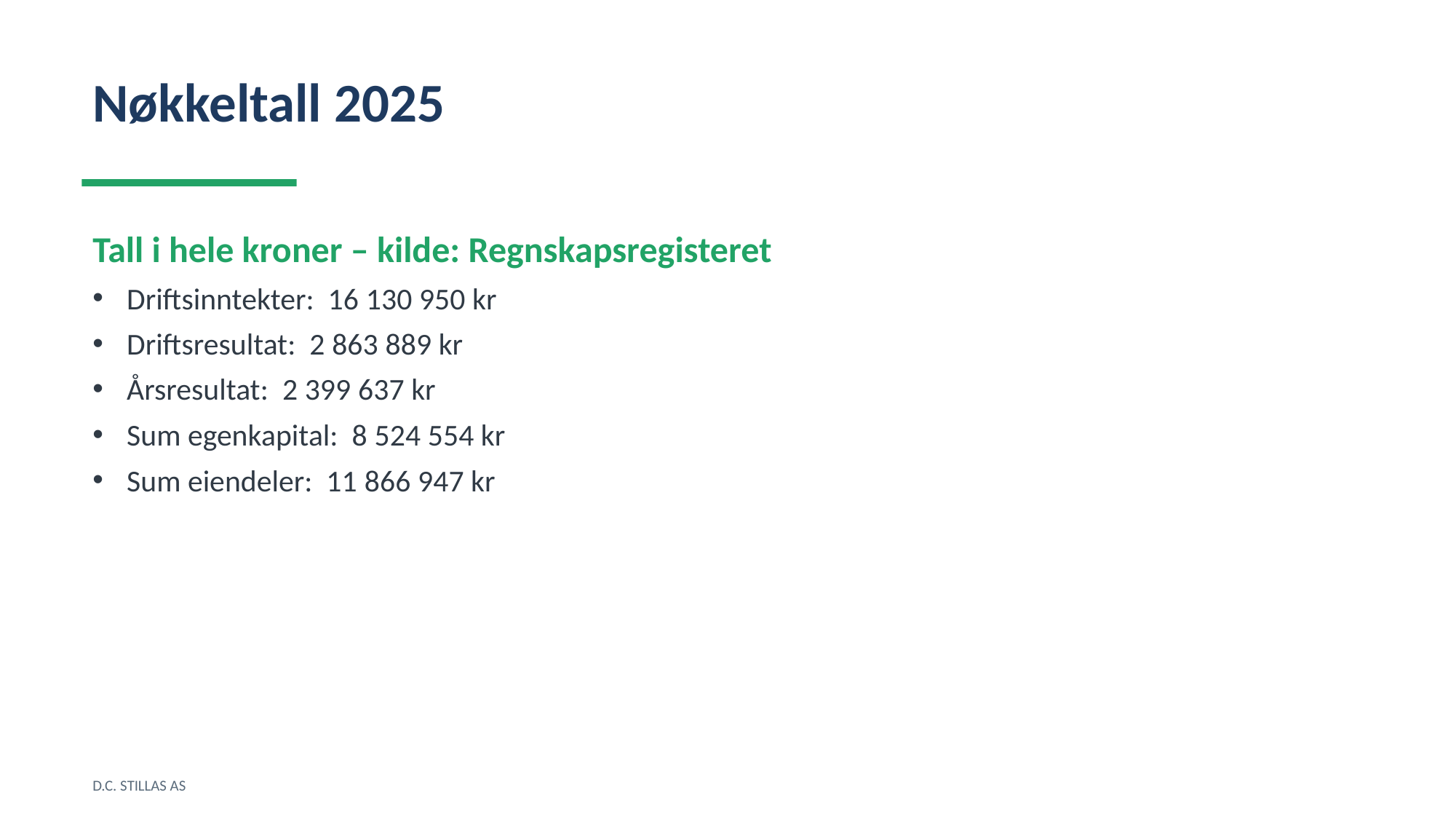

Nøkkeltall 2025

Tall i hele kroner – kilde: Regnskapsregisteret
Driftsinntekter:  16 130 950 kr
Driftsresultat:  2 863 889 kr
Årsresultat:  2 399 637 kr
Sum egenkapital:  8 524 554 kr
Sum eiendeler:  11 866 947 kr
D.C. STILLAS AS